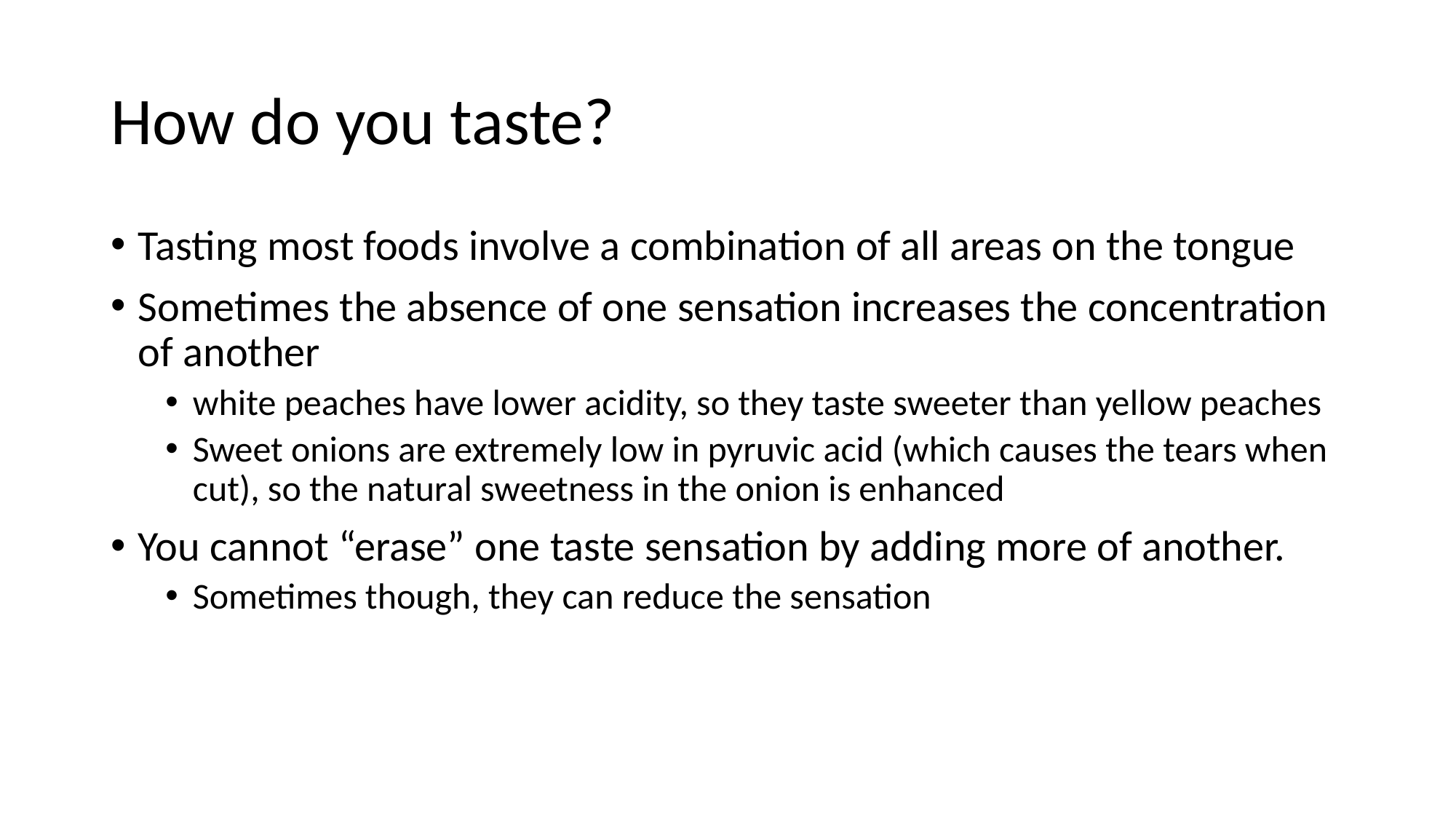

# How do you taste?
Tasting most foods involve a combination of all areas on the tongue
Sometimes the absence of one sensation increases the concentration of another
white peaches have lower acidity, so they taste sweeter than yellow peaches
Sweet onions are extremely low in pyruvic acid (which causes the tears when cut), so the natural sweetness in the onion is enhanced
You cannot “erase” one taste sensation by adding more of another.
Sometimes though, they can reduce the sensation